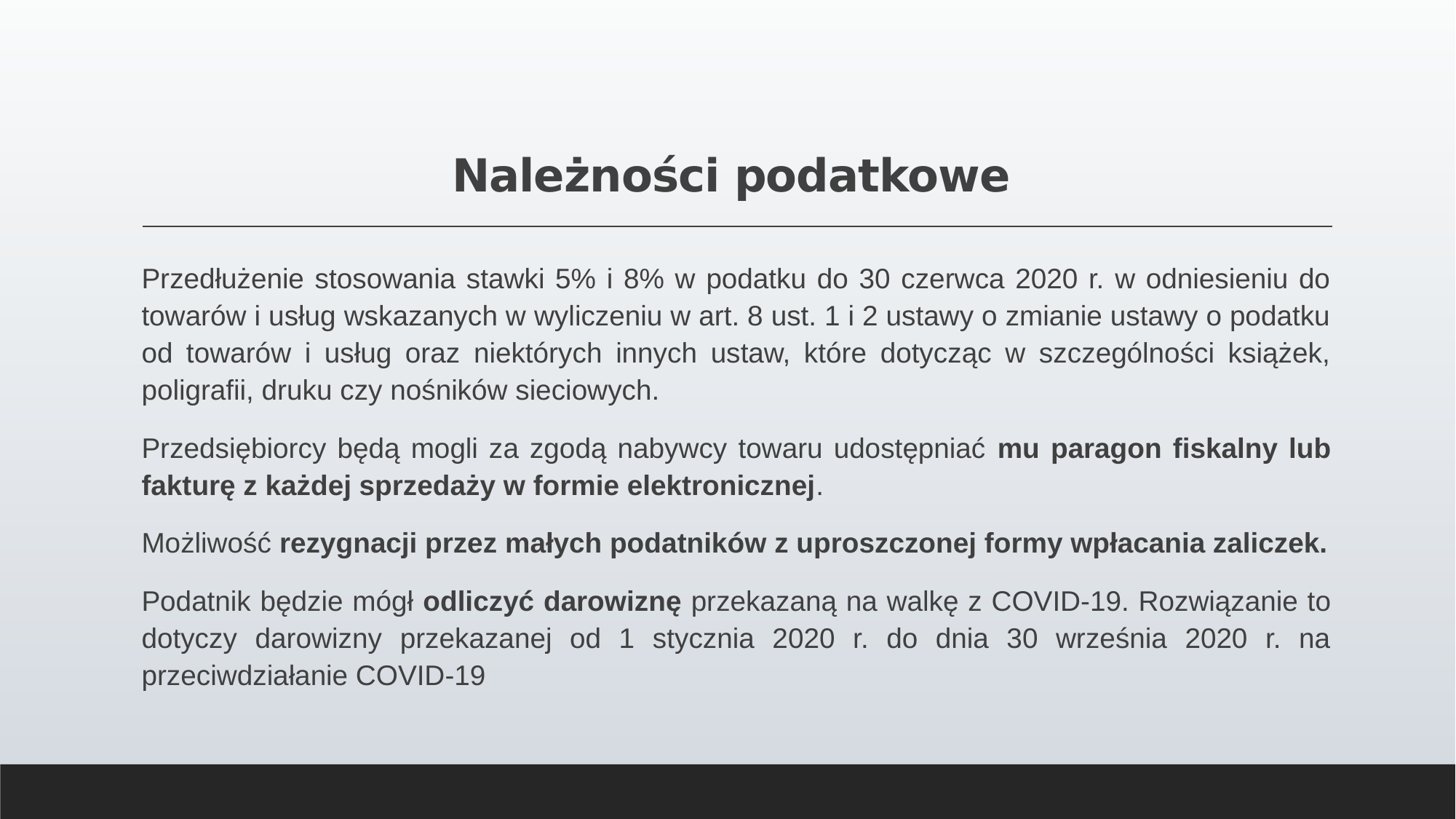

# Należności podatkowe
Przedłużenie stosowania stawki 5% i 8% w podatku do 30 czerwca 2020 r. w odniesieniu do towarów i usług wskazanych w wyliczeniu w art. 8 ust. 1 i 2 ustawy o zmianie ustawy o podatku od towarów i usług oraz niektórych innych ustaw, które dotycząc w szczególności książek, poligrafii, druku czy nośników sieciowych.
Przedsiębiorcy będą mogli za zgodą nabywcy towaru udostępniać mu paragon fiskalny lub fakturę z każdej sprzedaży w formie elektronicznej.
Możliwość rezygnacji przez małych podatników z uproszczonej formy wpłacania zaliczek.
Podatnik będzie mógł odliczyć darowiznę przekazaną na walkę z COVID-19. Rozwiązanie to dotyczy darowizny przekazanej od 1 stycznia 2020 r. do dnia 30 września 2020 r. na przeciwdziałanie COVID-19